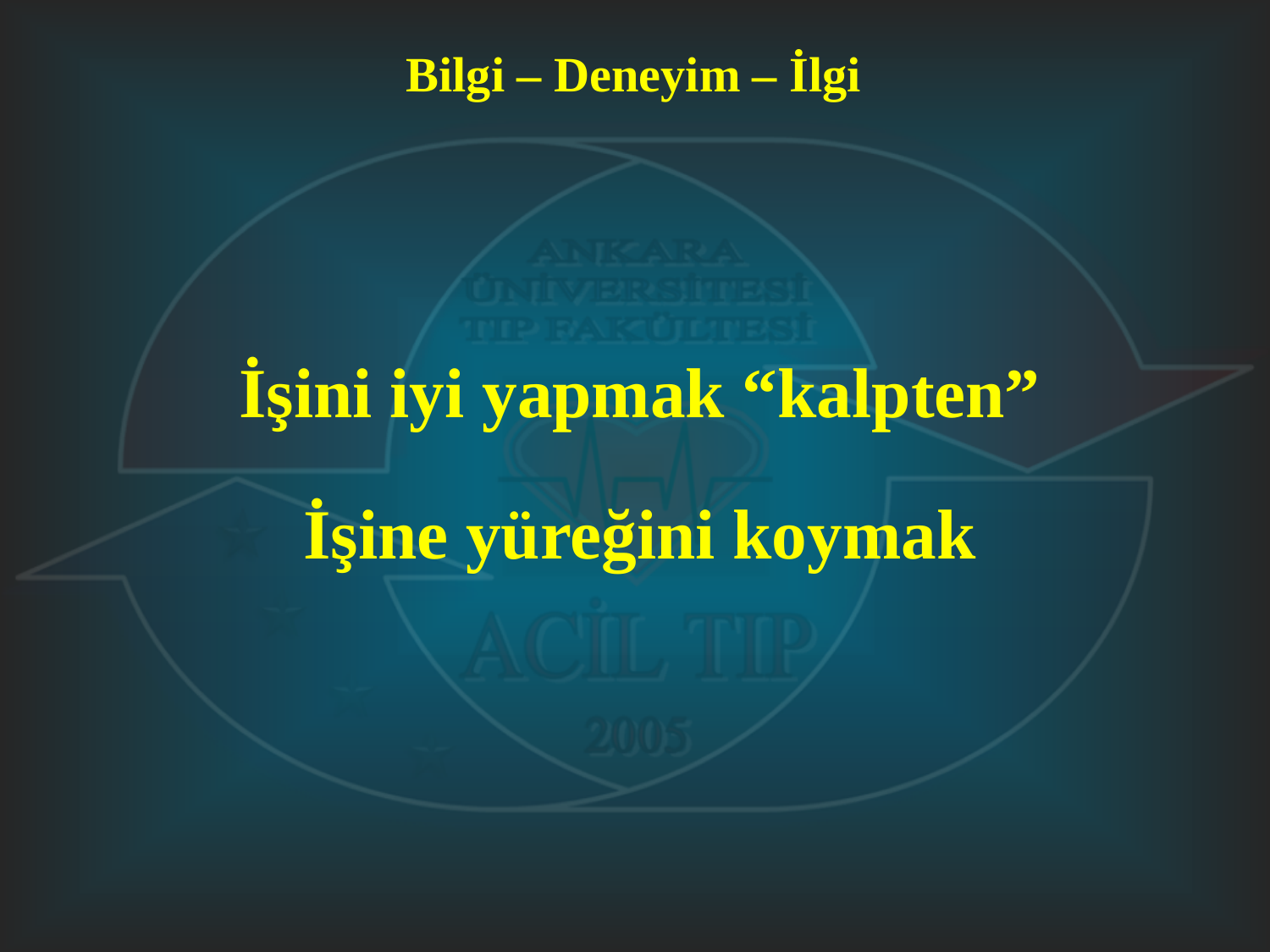

Bilgi – Deneyim – İlgi

İşini iyi yapmak “kalpten”
İşine yüreğini koymak